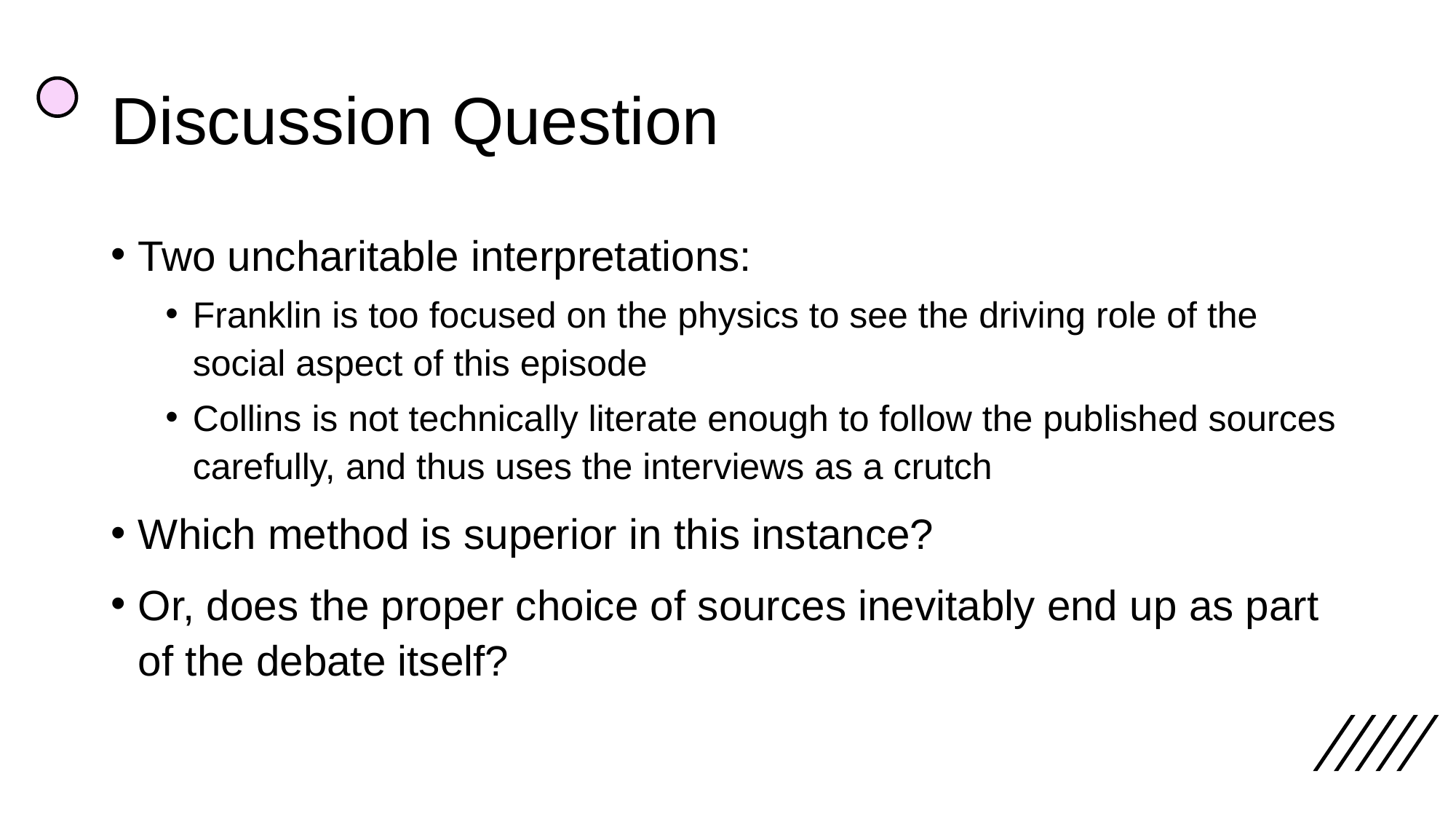

# Discussion Question
Two uncharitable interpretations:
Franklin is too focused on the physics to see the driving role of the social aspect of this episode
Collins is not technically literate enough to follow the published sources carefully, and thus uses the interviews as a crutch
Which method is superior in this instance?
Or, does the proper choice of sources inevitably end up as part of the debate itself?